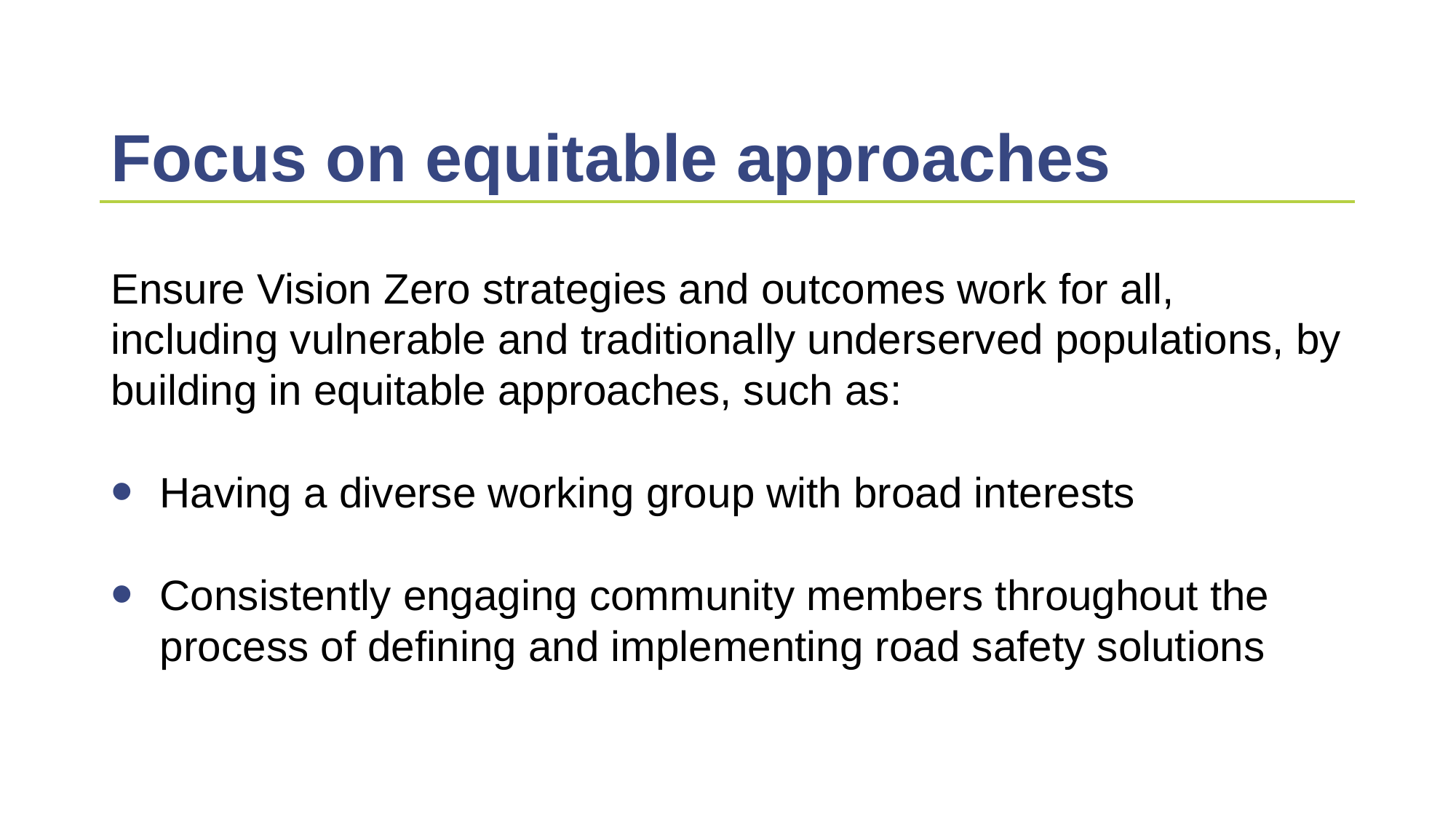

# Focus on equitable approaches
Ensure Vision Zero strategies and outcomes work for all, including vulnerable and traditionally underserved populations, by building in equitable approaches, such as:
Having a diverse working group with broad interests
Consistently engaging community members throughout the process of defining and implementing road safety solutions